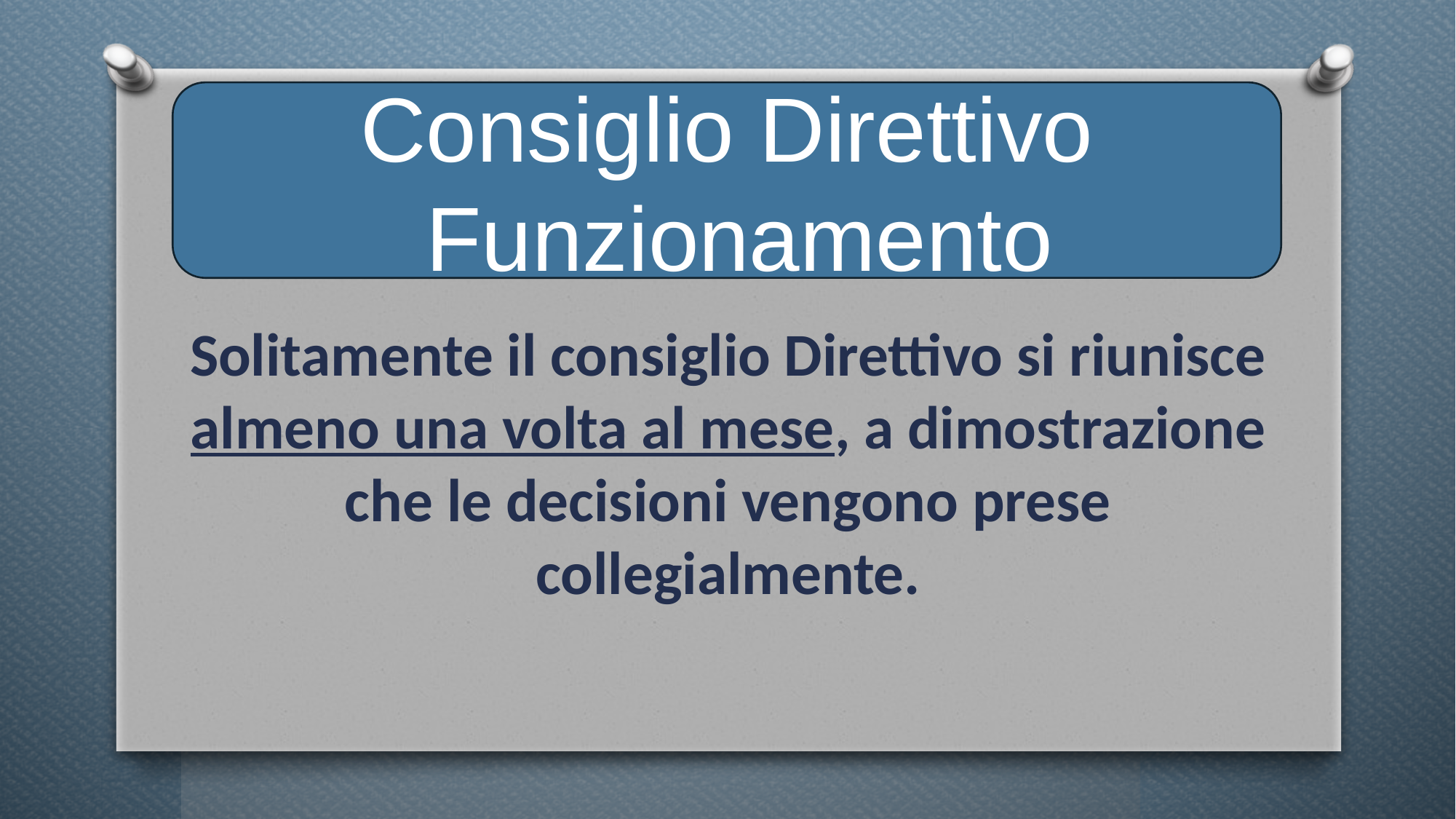

Consiglio Direttivo
 Funzionamento
Solitamente il consiglio Direttivo si riunisce almeno una volta al mese, a dimostrazione che le decisioni vengono prese collegialmente.